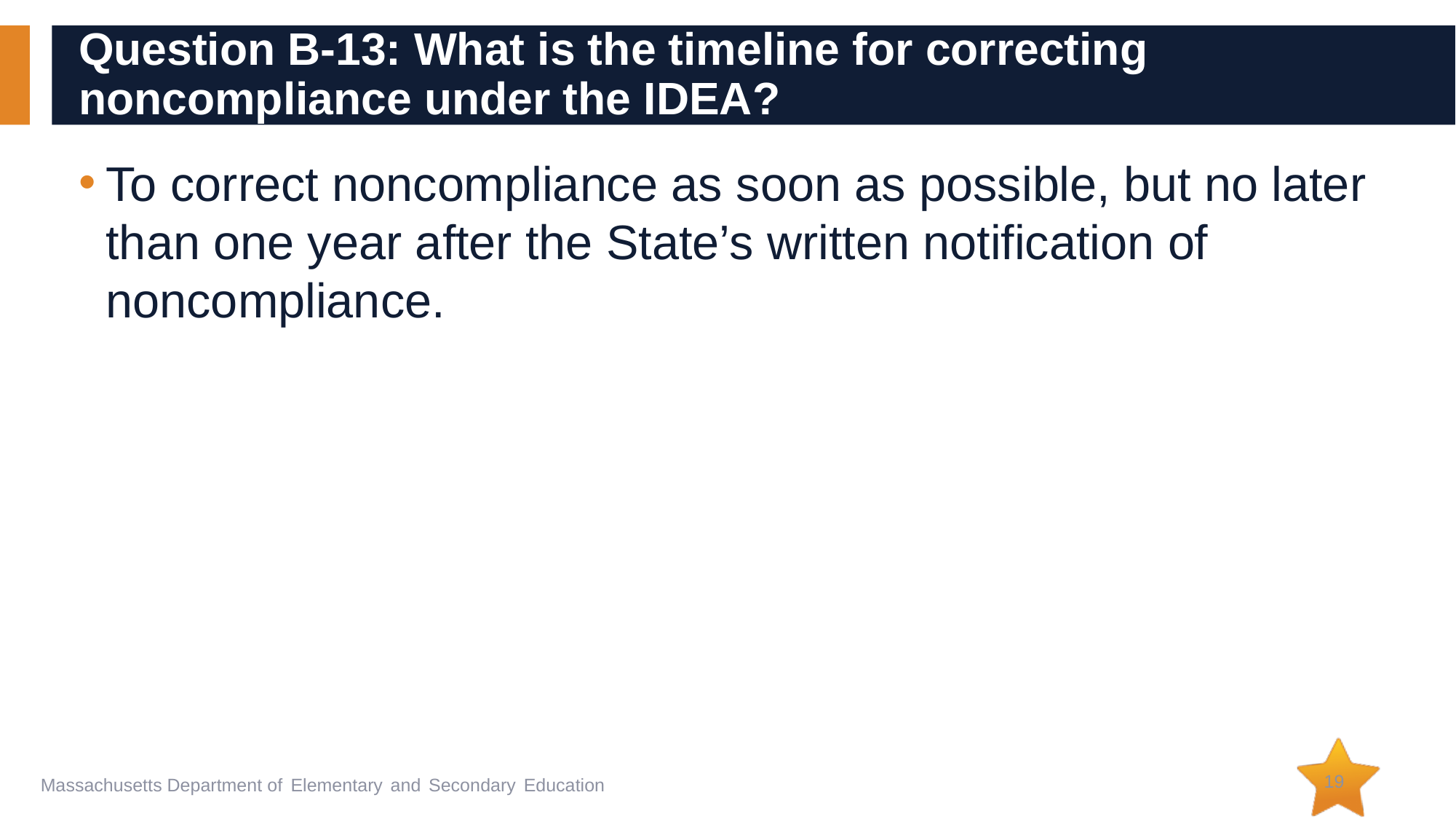

# Question B-13: What is the timeline for correcting noncompliance under the IDEA?
To correct noncompliance as soon as possible, but no later than one year after the State’s written notification of noncompliance.
19